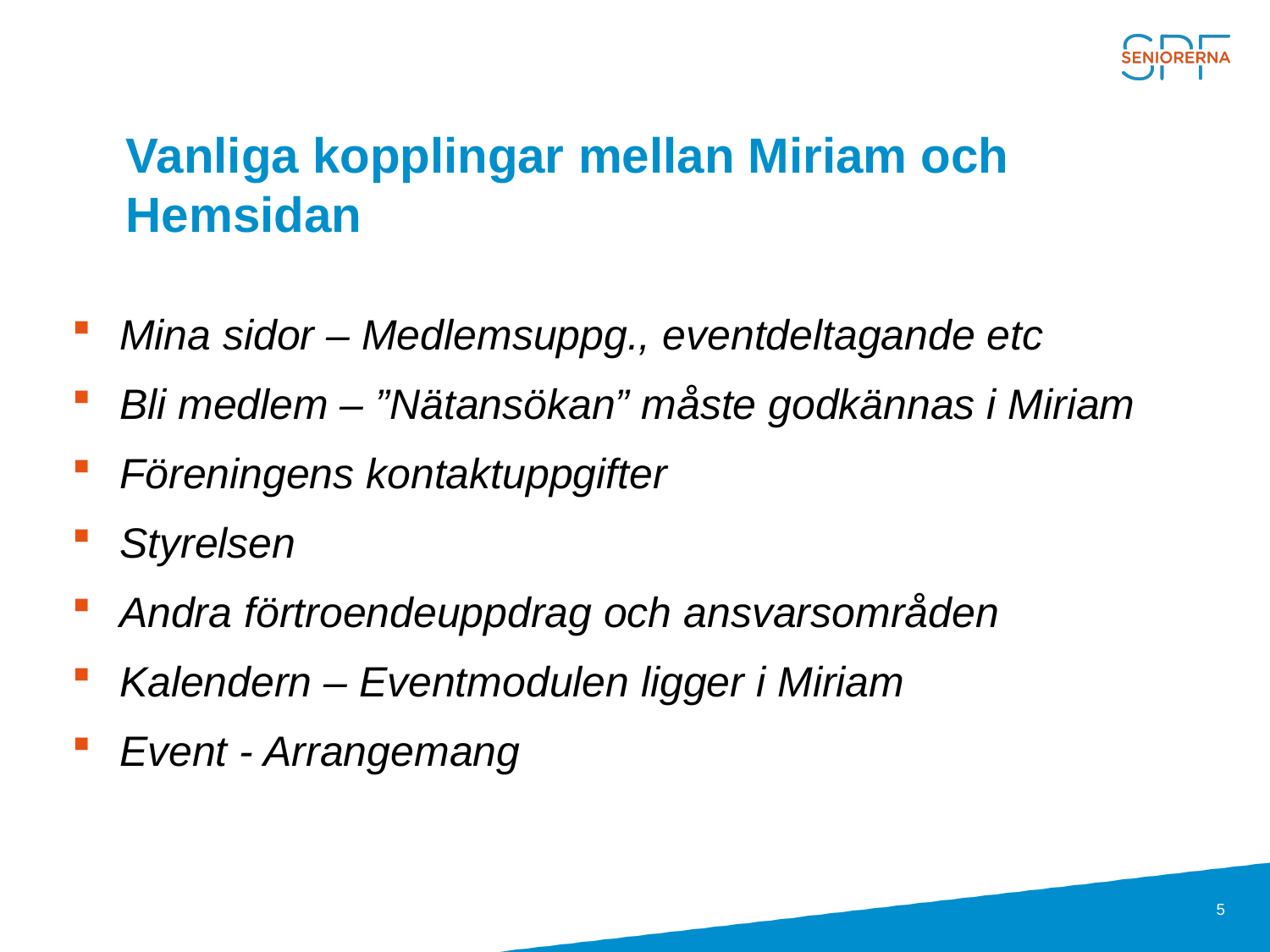

# Vanliga kopplingar mellan Miriam och Hemsidan
Mina sidor – Medlemsuppg., eventdeltagande etc
Bli medlem – ”Nätansökan” måste godkännas i Miriam
Föreningens kontaktuppgifter
Styrelsen
Andra förtroendeuppdrag och ansvarsområden
Kalendern – Eventmodulen ligger i Miriam
Event - Arrangemang
5